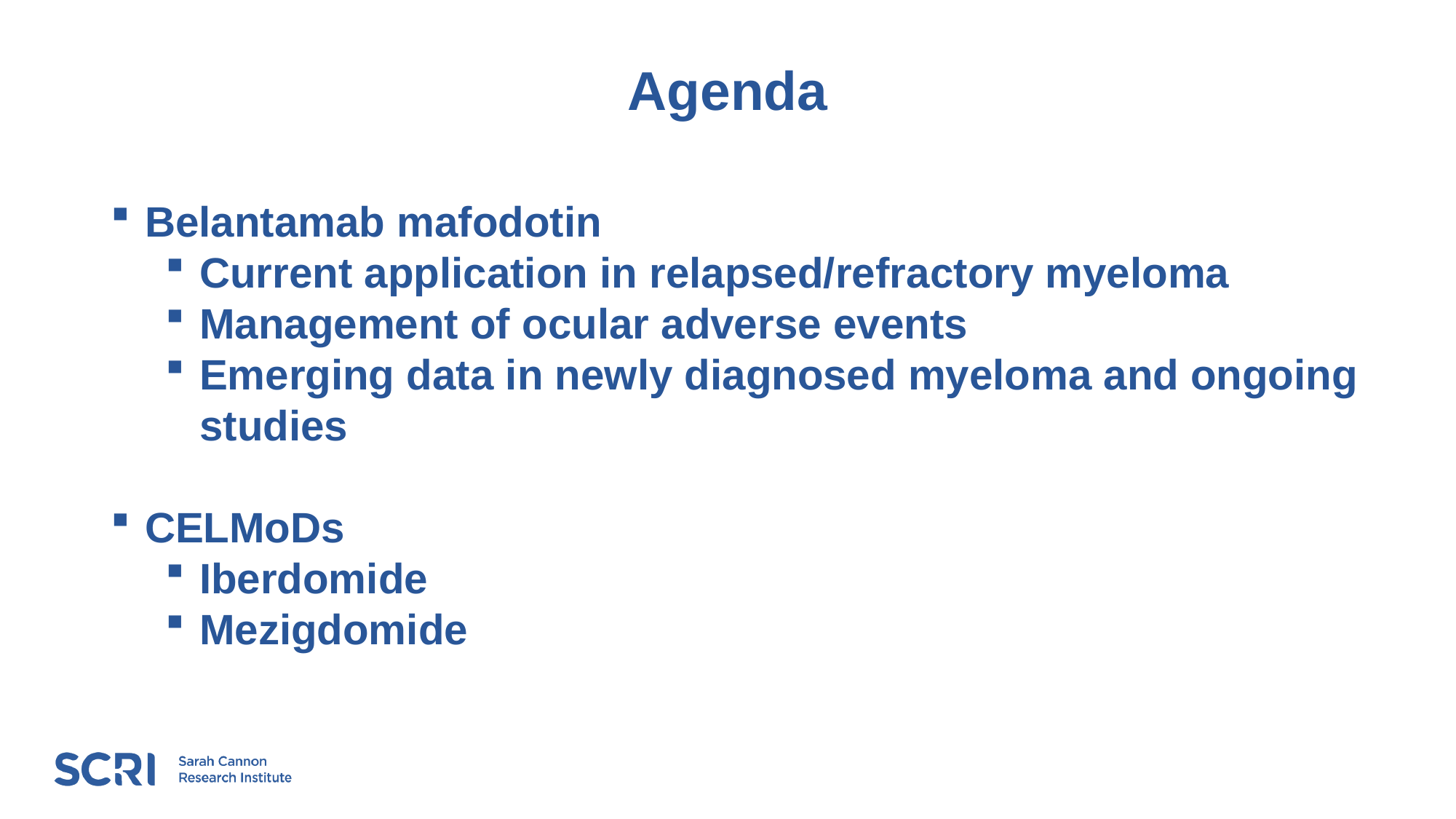

# Agenda
Belantamab mafodotin
Current application in relapsed/refractory myeloma
Management of ocular adverse events
Emerging data in newly diagnosed myeloma and ongoing studies

CELMoDs
Iberdomide
Mezigdomide